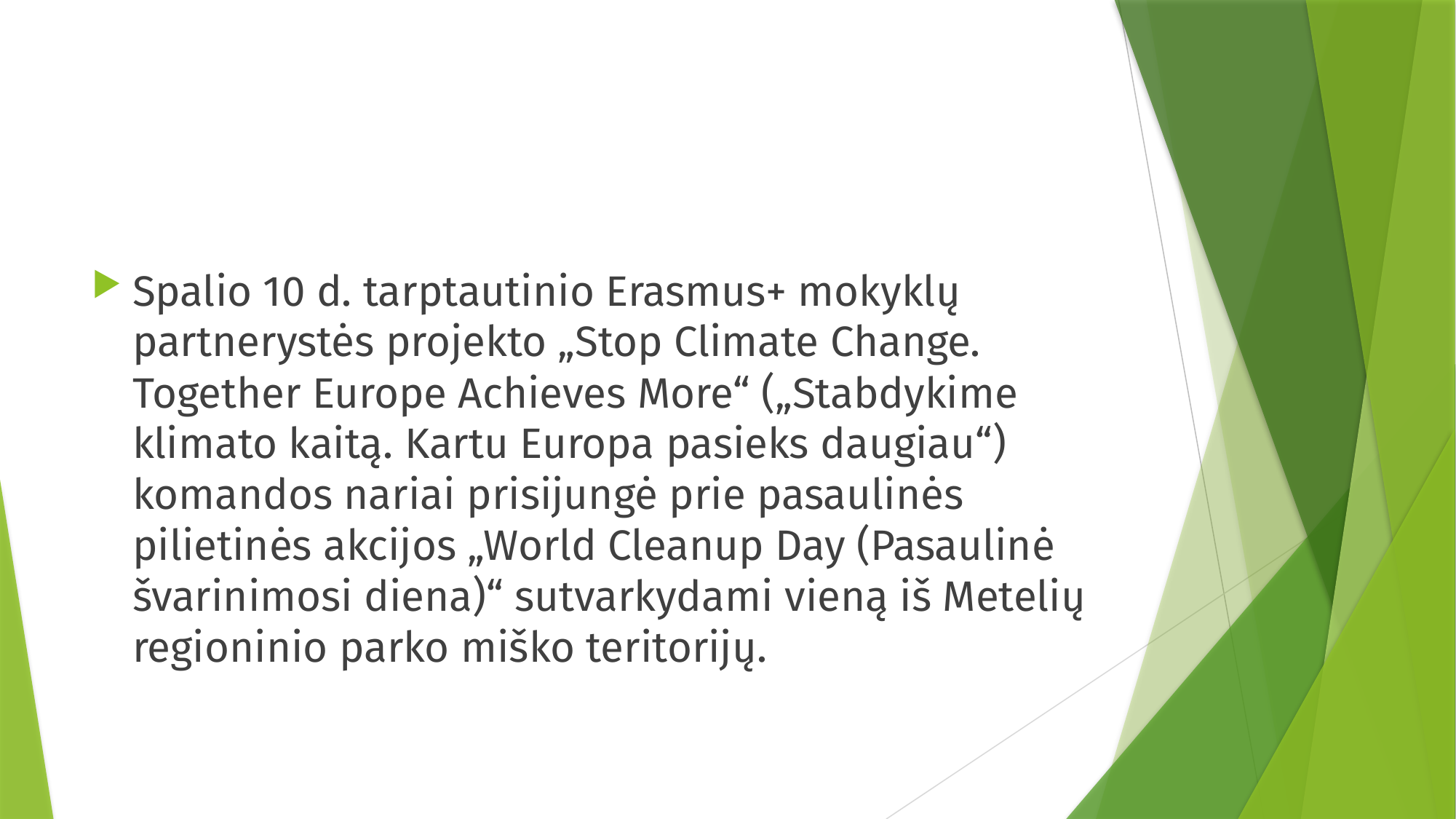

#
Spalio 10 d. tarptautinio Erasmus+ mokyklų partnerystės projekto „Stop Climate Change. Together Europe Achieves More“ („Stabdykime klimato kaitą. Kartu Europa pasieks daugiau“) komandos nariai prisijungė prie pasaulinės pilietinės akcijos „World Cleanup Day (Pasaulinė švarinimosi diena)“ sutvarkydami vieną iš Metelių regioninio parko miško teritorijų.